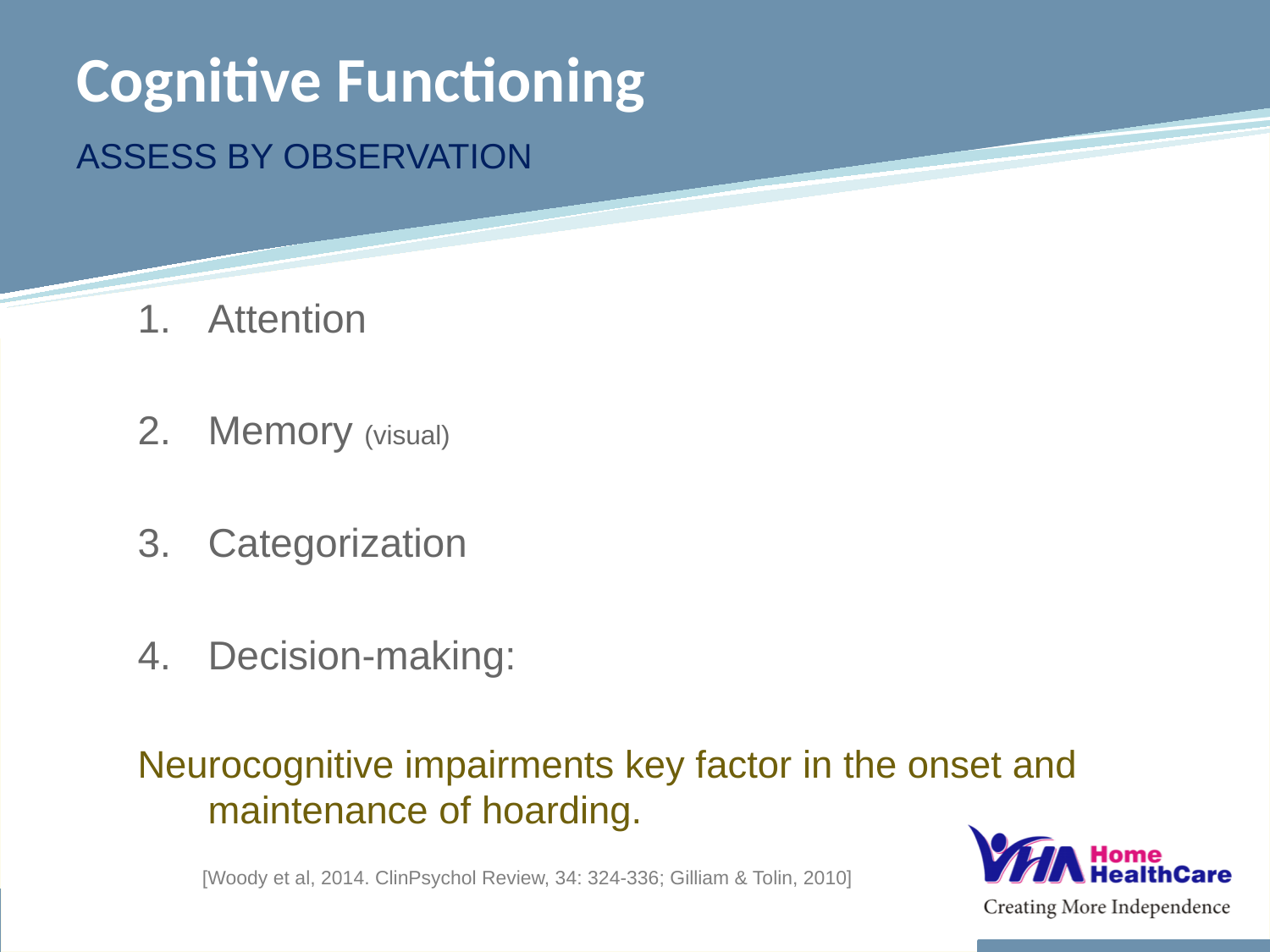

# Cognitive Functioning
Assess by Observation
Attention

Memory (visual)

Categorization

Decision-making:

Neurocognitive impairments key factor in the onset and maintenance of hoarding.
Photo: www.sheknows.com/home-and-gardening/articles/801870/important-questions-to-ask-when-hiring-a-professional-organizer
[Woody et al, 2014. ClinPsychol Review, 34: 324-336; Gilliam & Tolin, 2010]